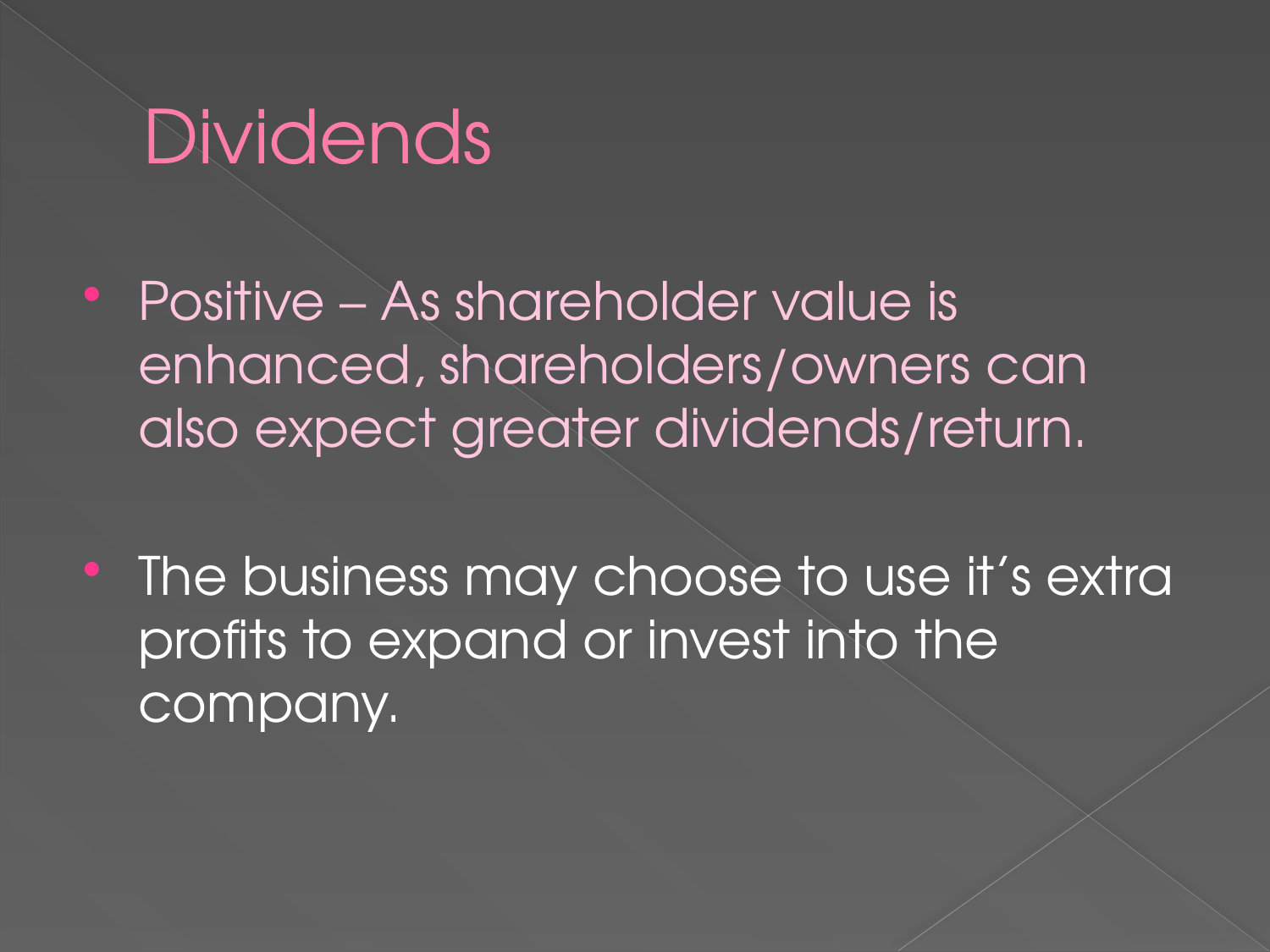

# Dividends
Positive – As shareholder value is enhanced, shareholders/owners can also expect greater dividends/return.

The business may choose to use it’s extra profits to expand or invest into the company.